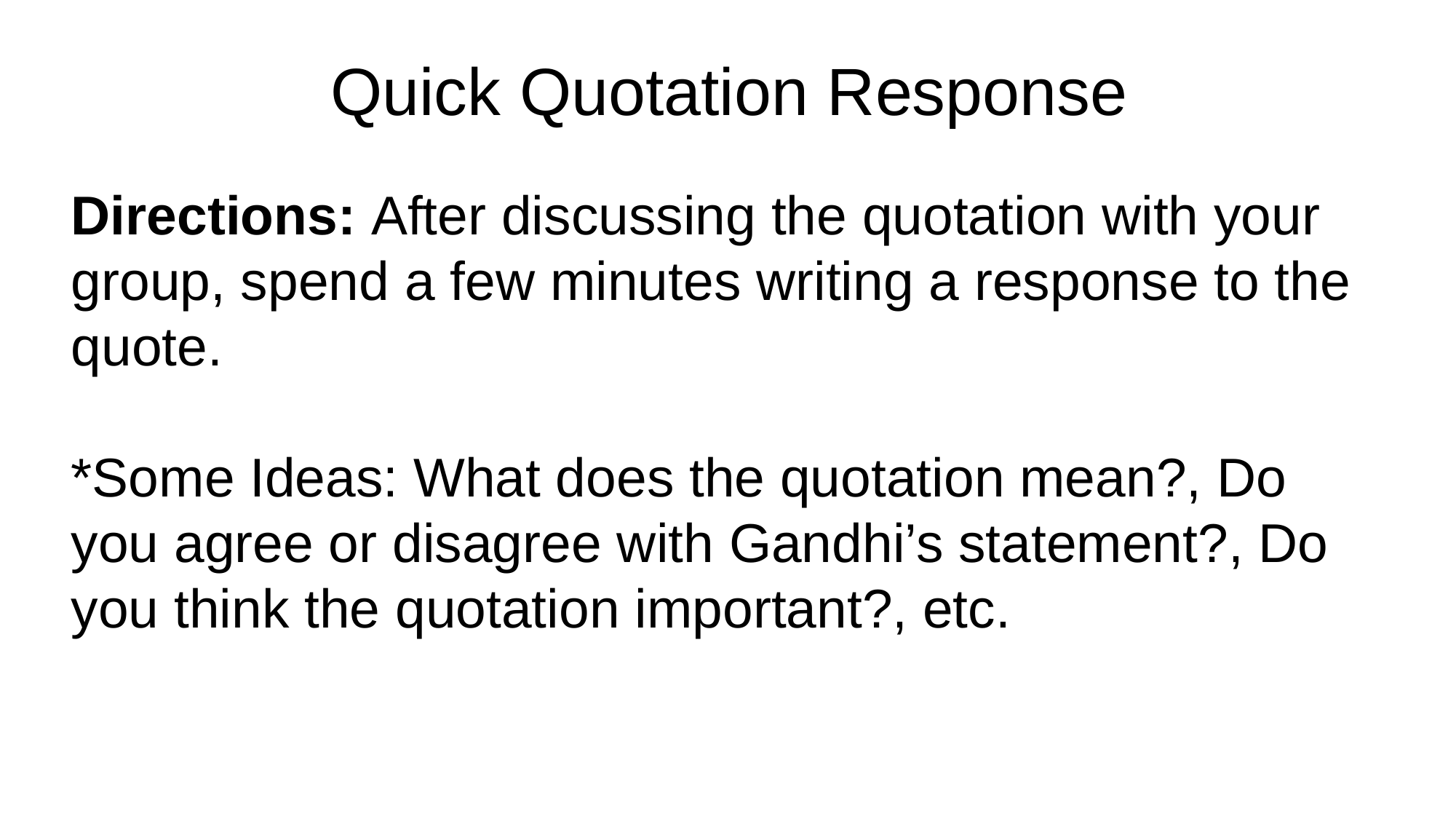

Quick Quotation Response

Directions: After discussing the quotation with your group, spend a few minutes writing a response to the quote.

*Some Ideas: What does the quotation mean?, Do you agree or disagree with Gandhi’s statement?, Do you think the quotation important?, etc.